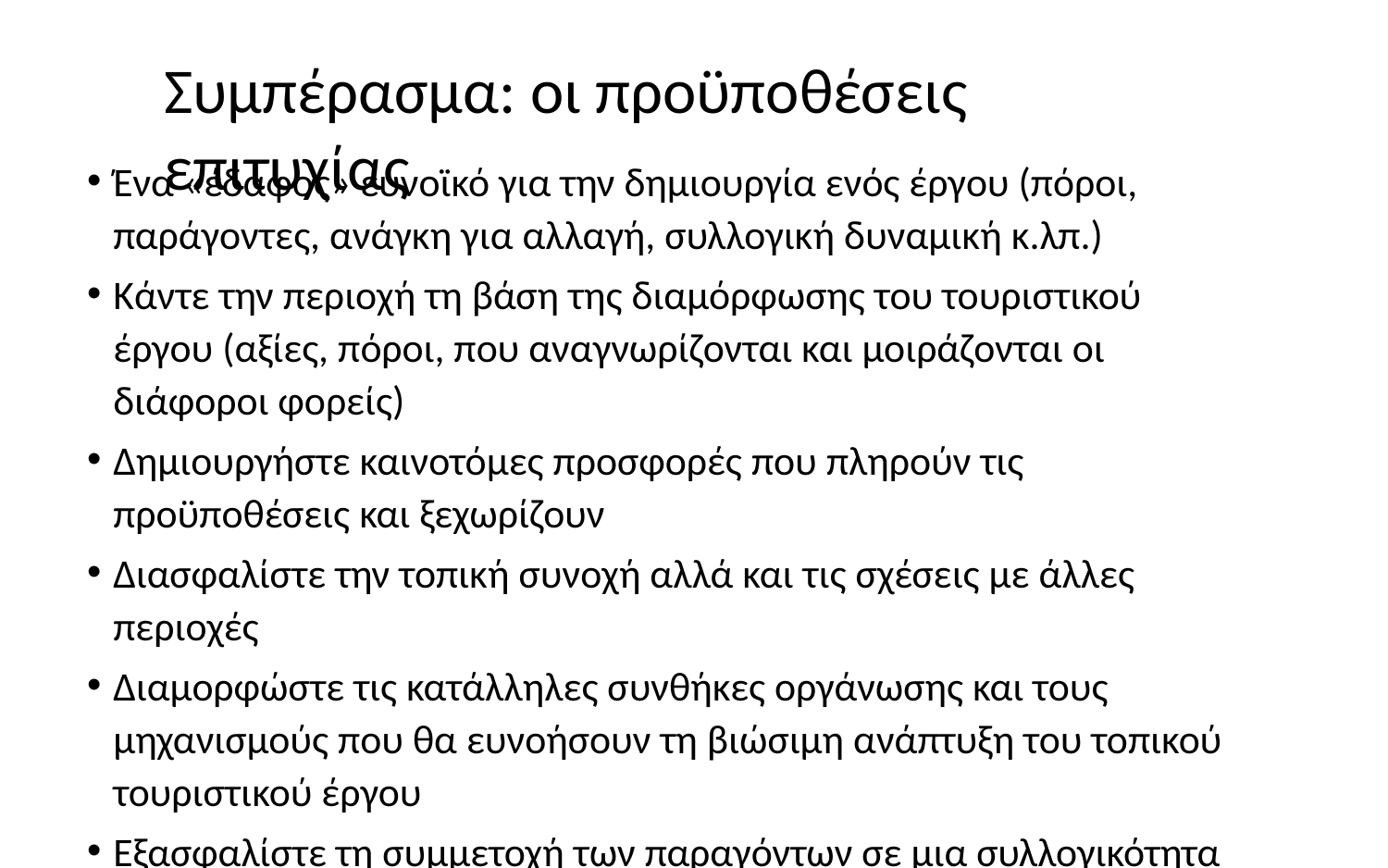

# Συμπέρασμα: οι προϋποθέσεις επιτυχίας
Ένα «έδαφος» ευνοϊκό για την δημιουργία ενός έργου (πόροι, παράγοντες, ανάγκη για αλλαγή, συλλογική δυναμική κ.λπ.)
Κάντε την περιοχή τη βάση της διαμόρφωσης του τουριστικού έργου (αξίες, πόροι, που αναγνωρίζονται και μοιράζονται οι διάφοροι φορείς)
Δημιουργήστε καινοτόμες προσφορές που πληρούν τις προϋποθέσεις και ξεχωρίζουν
Διασφαλίστε την τοπική συνοχή αλλά και τις σχέσεις με άλλες περιοχές
Διαμορφώστε τις κατάλληλες συνθήκες οργάνωσης και τους μηχανισμούς που θα ευνοήσουν τη βιώσιμη ανάπτυξη του τοπικού τουριστικού έργου
Εξασφαλίστε τη συμμετοχή των παραγόντων σε μια συλλογικότητα που μαθαίνει και εξελίσσεται, εκτιμώντας κάθε ενδιαφερόμενο